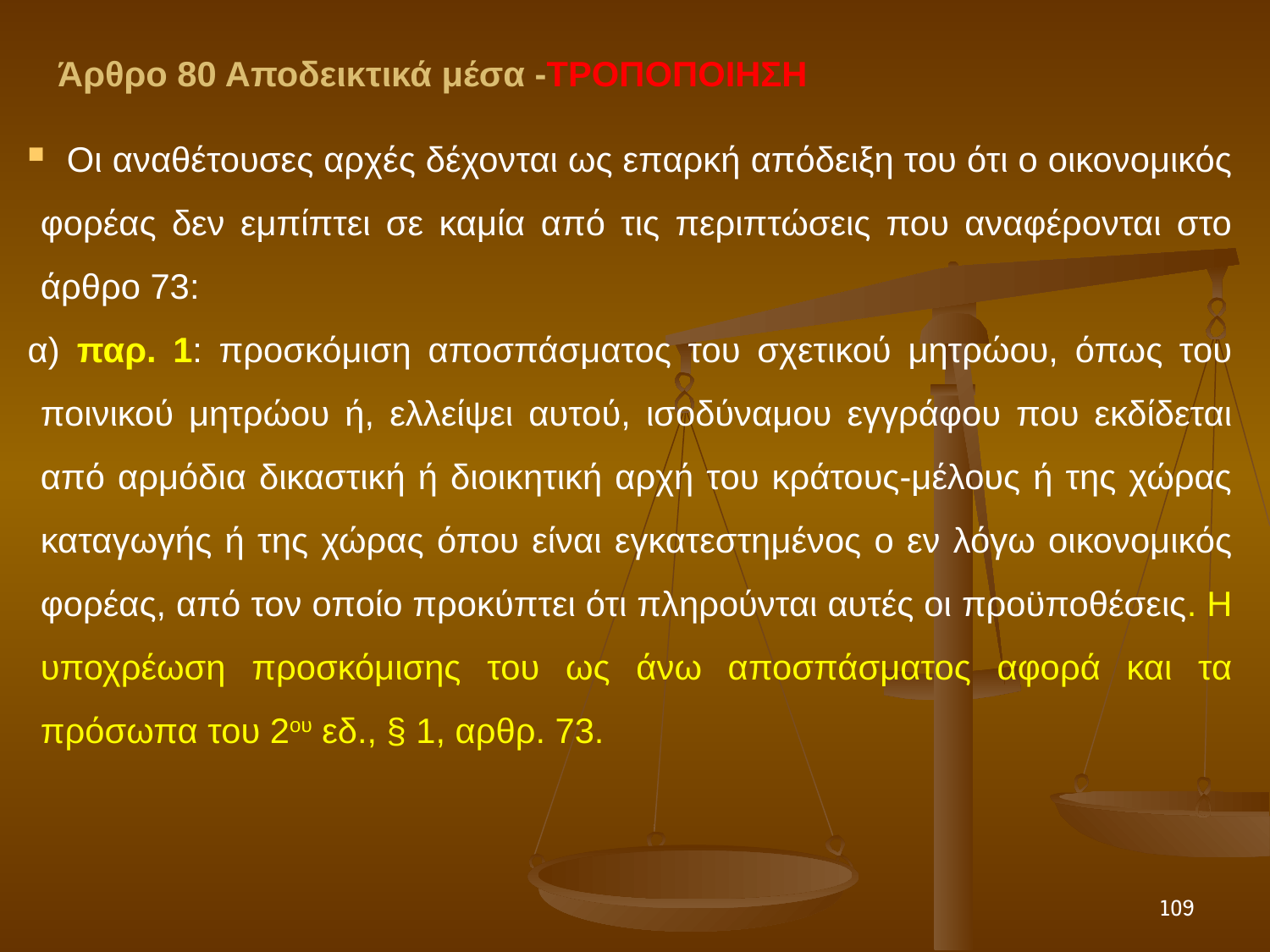

Άρθρο 80 Αποδεικτικά μέσα -ΤΡΟΠΟΠΟΙΗΣΗ
  Οι αναθέτουσες αρχές δέχονται ως επαρκή απόδειξη του ότι ο οικονομικός φορέας δεν εμπίπτει σε καμία από τις περιπτώσεις που αναφέρονται στο άρθρο 73:
α) παρ. 1: προσκόμιση αποσπάσματος του σχετικού μητρώου, όπως του ποινικού μητρώου ή, ελλείψει αυτού, ισοδύναμου εγγράφου που εκδίδεται από αρμόδια δικαστική ή διοικητική αρχή του κράτους-μέλους ή της χώρας καταγωγής ή της χώρας όπου είναι εγκατεστημένος ο εν λόγω οικονομικός φορέας, από τον οποίο προκύπτει ότι πληρούνται αυτές οι προϋποθέσεις. Η υποχρέωση προσκόμισης του ως άνω αποσπάσματος αφορά και τα πρόσωπα του 2ου εδ., § 1, αρθρ. 73.
109